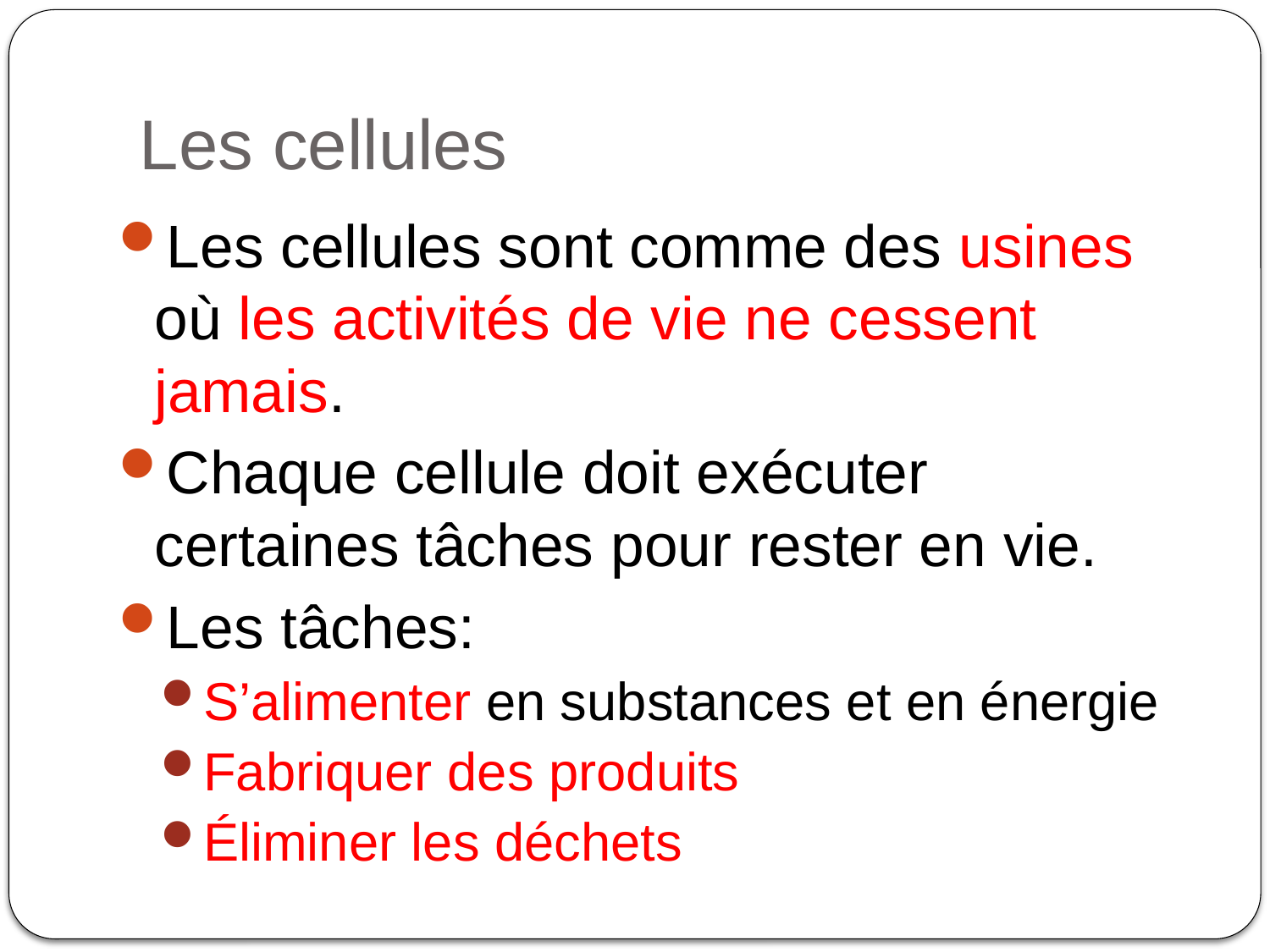

# Les cellules
Les cellules sont comme des usines où les activités de vie ne cessent jamais.
Chaque cellule doit exécuter certaines tâches pour rester en vie.
Les tâches:
S’alimenter en substances et en énergie
Fabriquer des produits
Éliminer les déchets